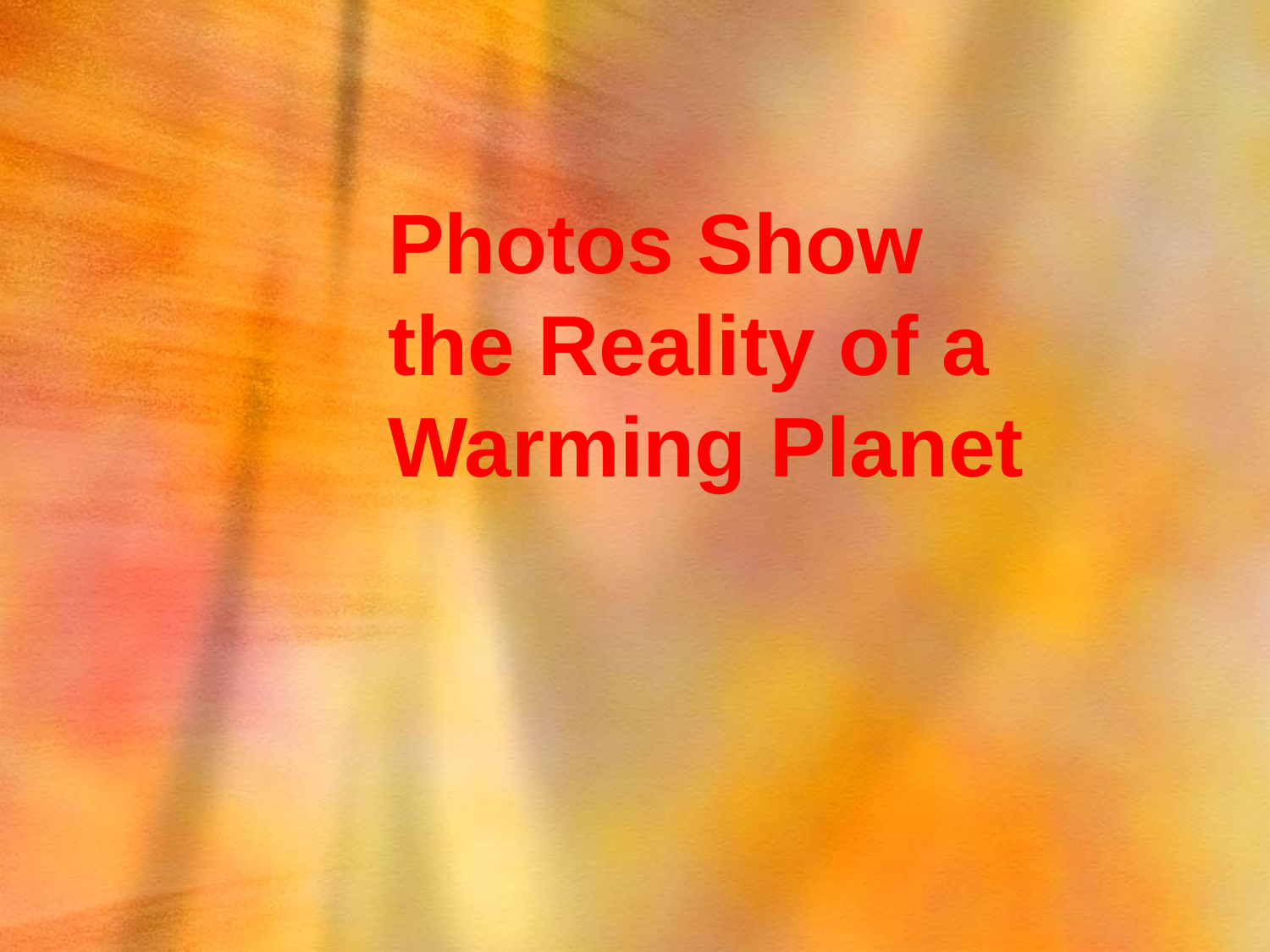

# Photos Show the Reality of a Warming Planet